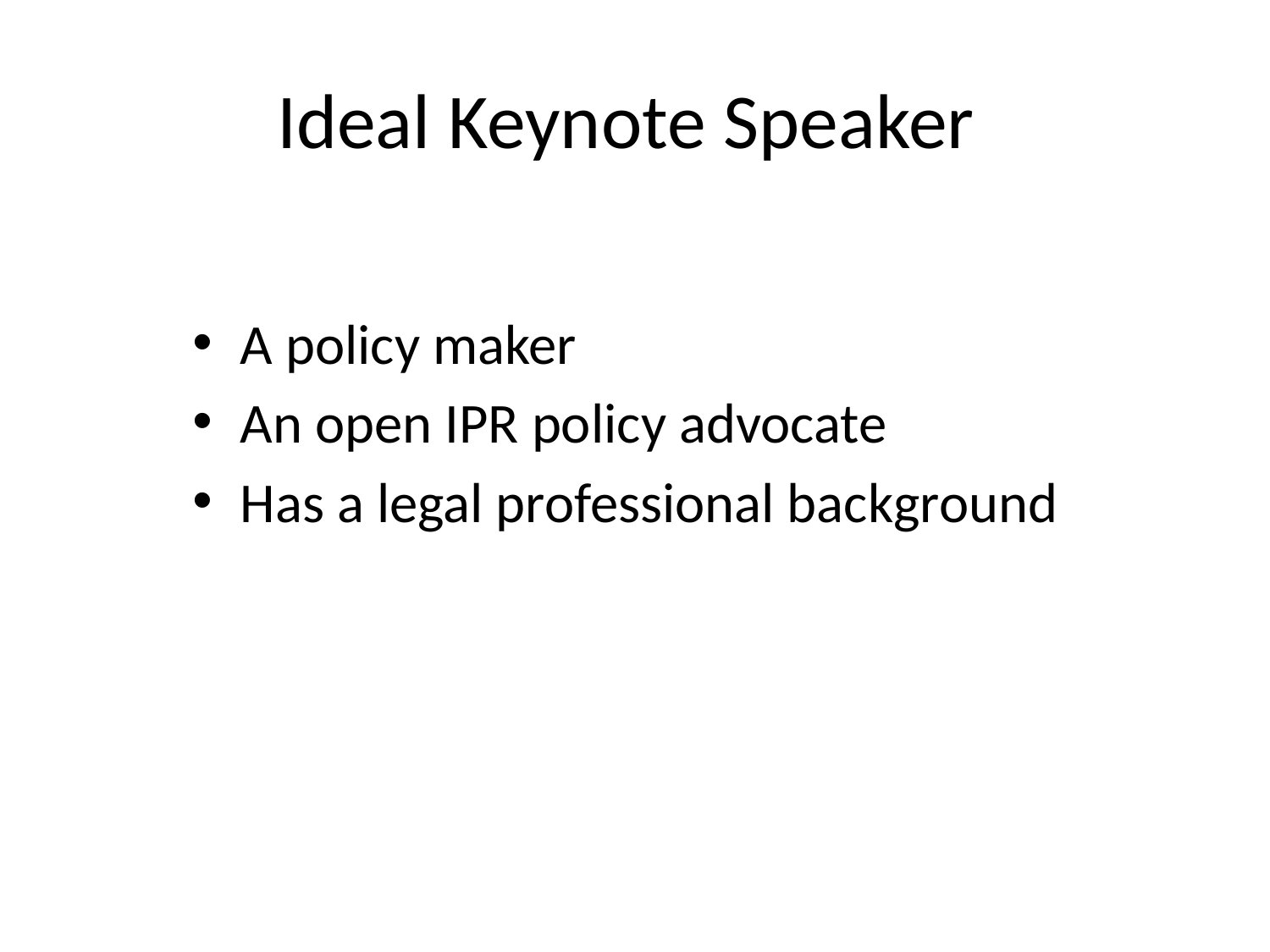

# Ideal Keynote Speaker

A policy maker
An open IPR policy advocate
Has a legal professional background